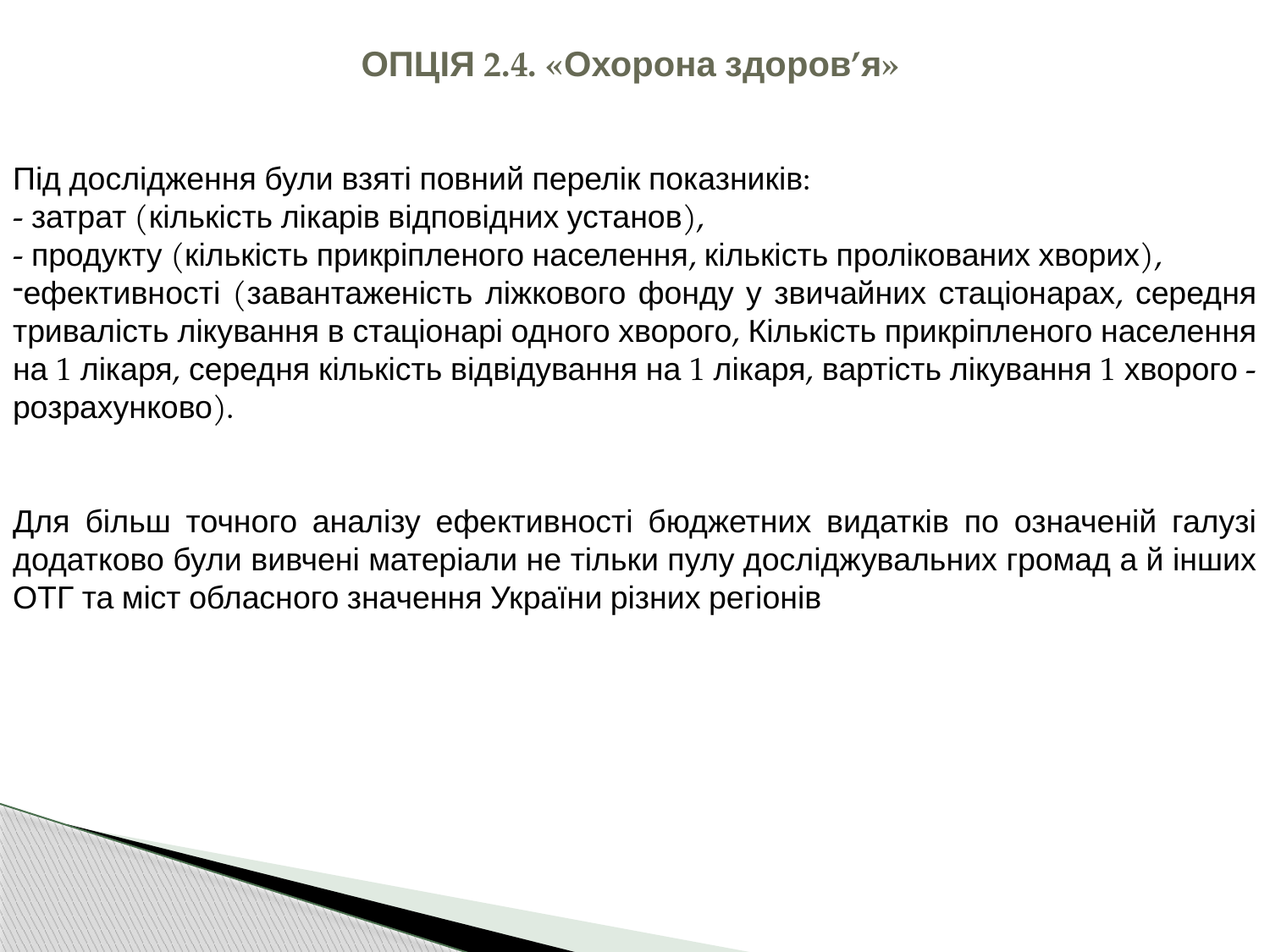

# ОПЦІЯ 2.4. «Охорона здоров’я»
Під дослідження були взяті повний перелік показників:
- затрат (кількість лікарів відповідних установ),
- продукту (кількість прикріпленого населення, кількість пролікованих хворих),
ефективності (завантаженість ліжкового фонду у звичайних стаціонарах, середня тривалість лікування в стаціонарі одного хворого, Кількість прикріпленого населення на 1 лікаря, середня кількість відвідування на 1 лікаря, вартість лікування 1 хворого - розрахунково).

Для більш точного аналізу ефективності бюджетних видатків по означеній галузі додатково були вивчені матеріали не тільки пулу досліджувальних громад а й інших ОТГ та міст обласного значення України різних регіонів